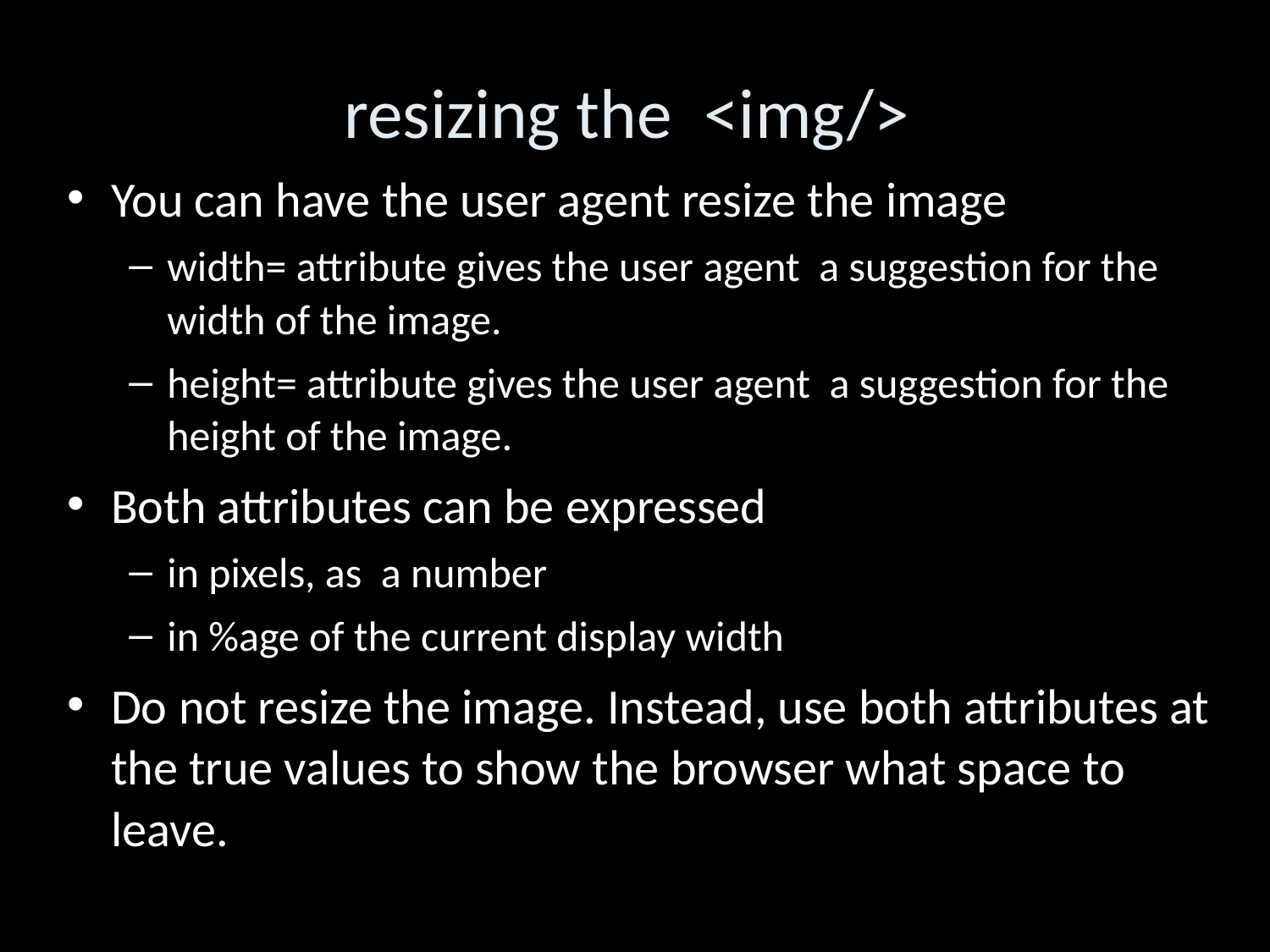

resizing the  <img/>
You can have the user agent resize the image
width= attribute gives the user agent  a suggestion for the width of the image.
height= attribute gives the user agent  a suggestion for the height of the image.
Both attributes can be expressed
in pixels, as  a number
in %age of the current display width
Do not resize the image. Instead, use both attributes at the true values to show the browser what space to leave.